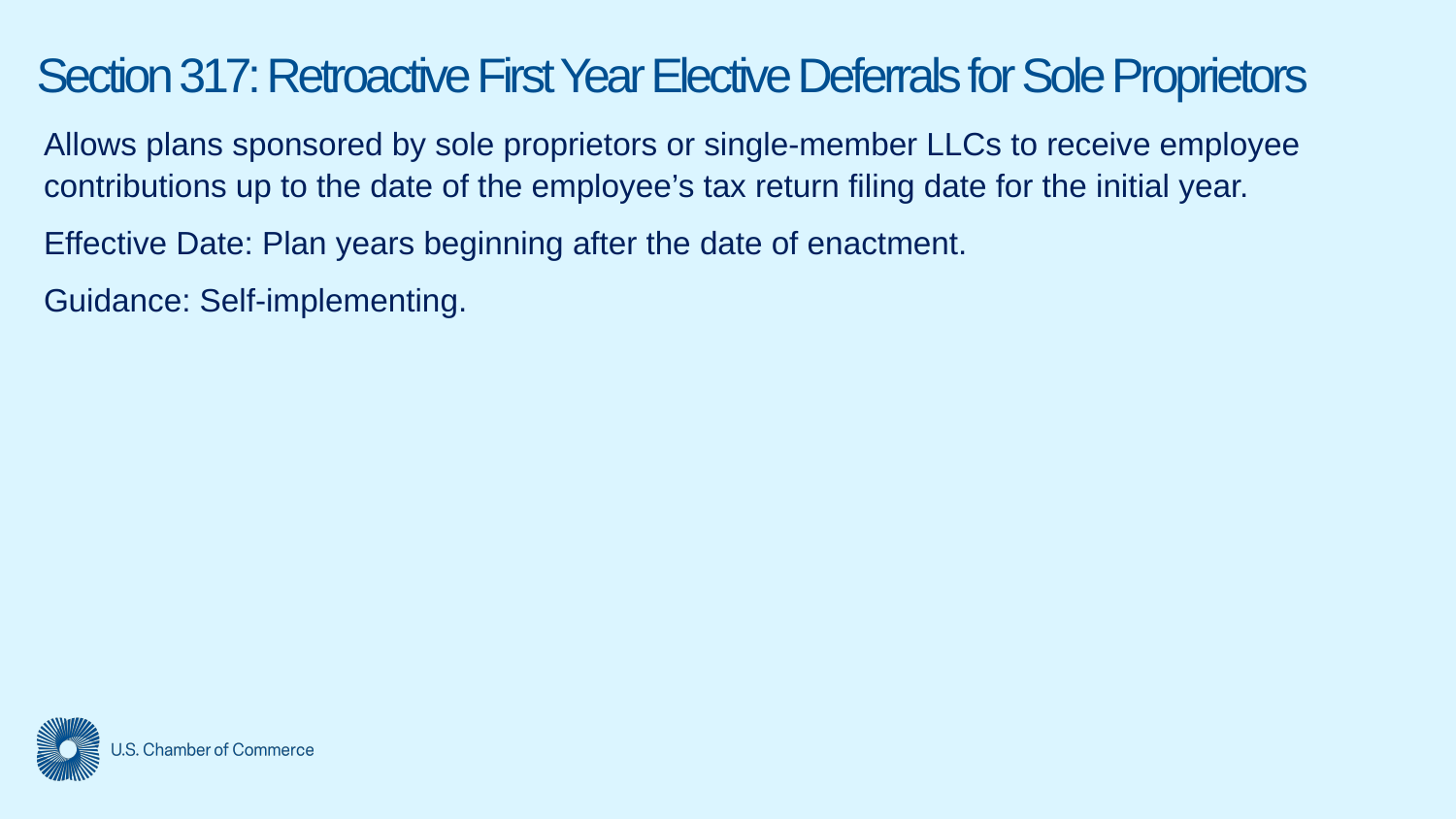

# Section 317: Retroactive First Year Elective Deferrals for Sole Proprietors
Allows plans sponsored by sole proprietors or single-member LLCs to receive employee contributions up to the date of the employee’s tax return filing date for the initial year.
Effective Date: Plan years beginning after the date of enactment.
Guidance: Self-implementing.